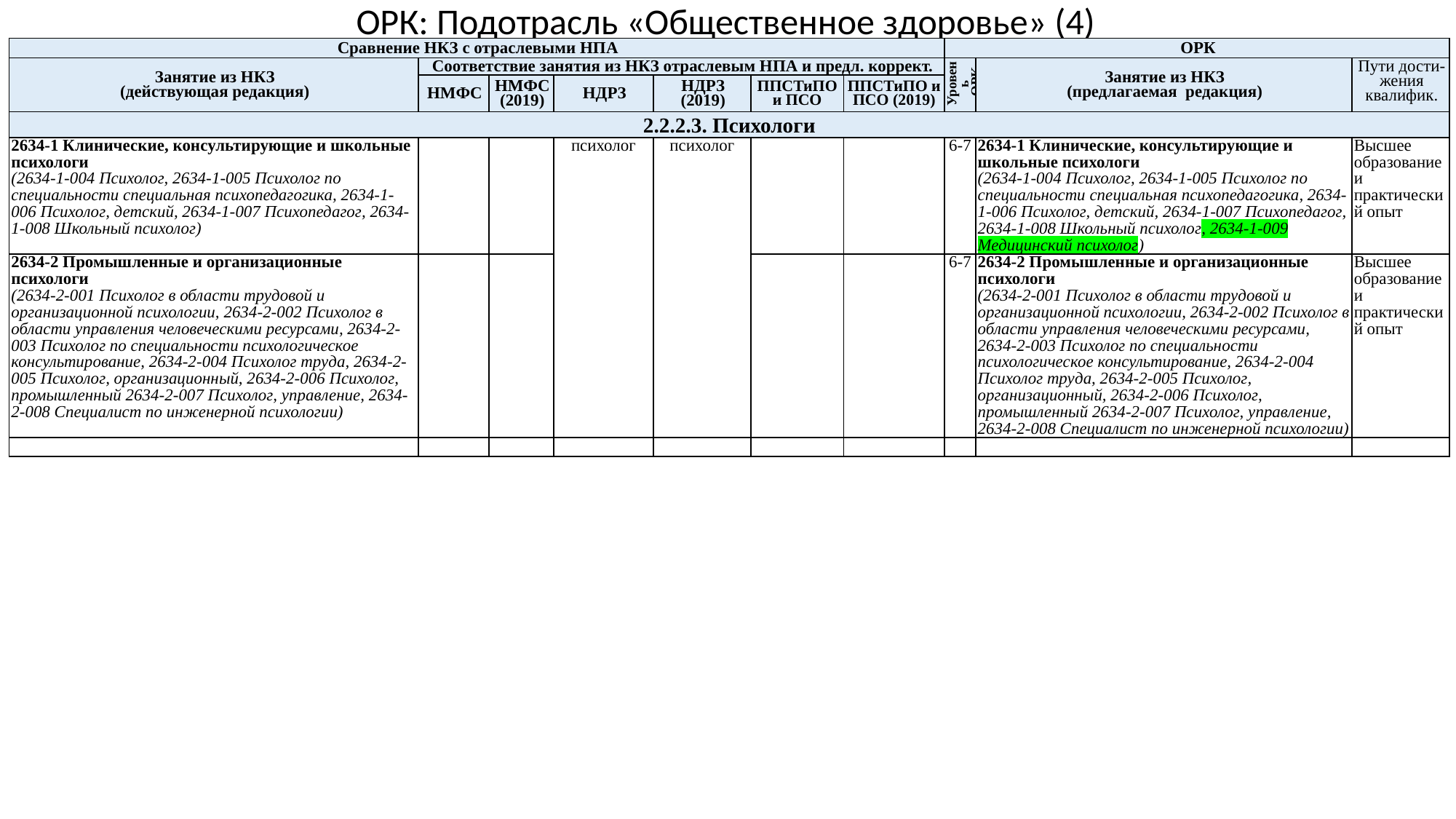

# ОРК: Подотрасль «Общественное здоровье» (4)
| Сравнение НКЗ с отраслевыми НПА |  |  |  |  |  |  | ОРК |  |  |
| --- | --- | --- | --- | --- | --- | --- | --- | --- | --- |
| Занятие из НКЗ (действующая редакция) | Соответствие занятия из НКЗ отраслевым НПА и предл. коррект. |  |  |  |  |  | Уровень ОРК | Занятие из НКЗ (предлагаемая редакция) | Пути дости-жения квалифик. |
|  | НМФС | НМФС (2019) | НДРЗ | НДРЗ (2019) | ППСТиПО и ПСО | ППСТиПО и ПСО (2019) |  |  |  |
| 2.2.2.3. Психологи |  |  |  |  |  |  |  |  |  |
| 2634-1 Клинические, консультирующие и школьные психологи (2634-1-004 Психолог, 2634-1-005 Психолог по специальности специальная психопедагогика, 2634-1-006 Психолог, детский, 2634-1-007 Психопедагог, 2634-1-008 Школьный психолог) |  |  | психолог | психолог |  |  | 6-7 | 2634-1 Клинические, консультирующие и школьные психологи (2634-1-004 Психолог, 2634-1-005 Психолог по специальности специальная психопедагогика, 2634-1-006 Психолог, детский, 2634-1-007 Психопедагог, 2634-1-008 Школьный психолог, 2634-1-009 Медицинский психолог) | Высшее образование и практический опыт |
| 2634-2 Промышленные и организационные психологи (2634-2-001 Психолог в области трудовой и организационной психологии, 2634-2-002 Психолог в области управления человеческими ресурсами, 2634-2-003 Психолог по специальности психологическое консультирование, 2634-2-004 Психолог труда, 2634-2-005 Психолог, организационный, 2634-2-006 Психолог, промышленный 2634-2-007 Психолог, управление, 2634-2-008 Специалист по инженерной психологии) |  |  |  |  |  |  | 6-7 | 2634-2 Промышленные и организационные психологи (2634-2-001 Психолог в области трудовой и организационной психологии, 2634-2-002 Психолог в области управления человеческими ресурсами, 2634-2-003 Психолог по специальности психологическое консультирование, 2634-2-004 Психолог труда, 2634-2-005 Психолог, организационный, 2634-2-006 Психолог, промышленный 2634-2-007 Психолог, управление, 2634-2-008 Специалист по инженерной психологии) | Высшее образование и практический опыт |
|  |  |  |  |  |  |  |  |  |  |